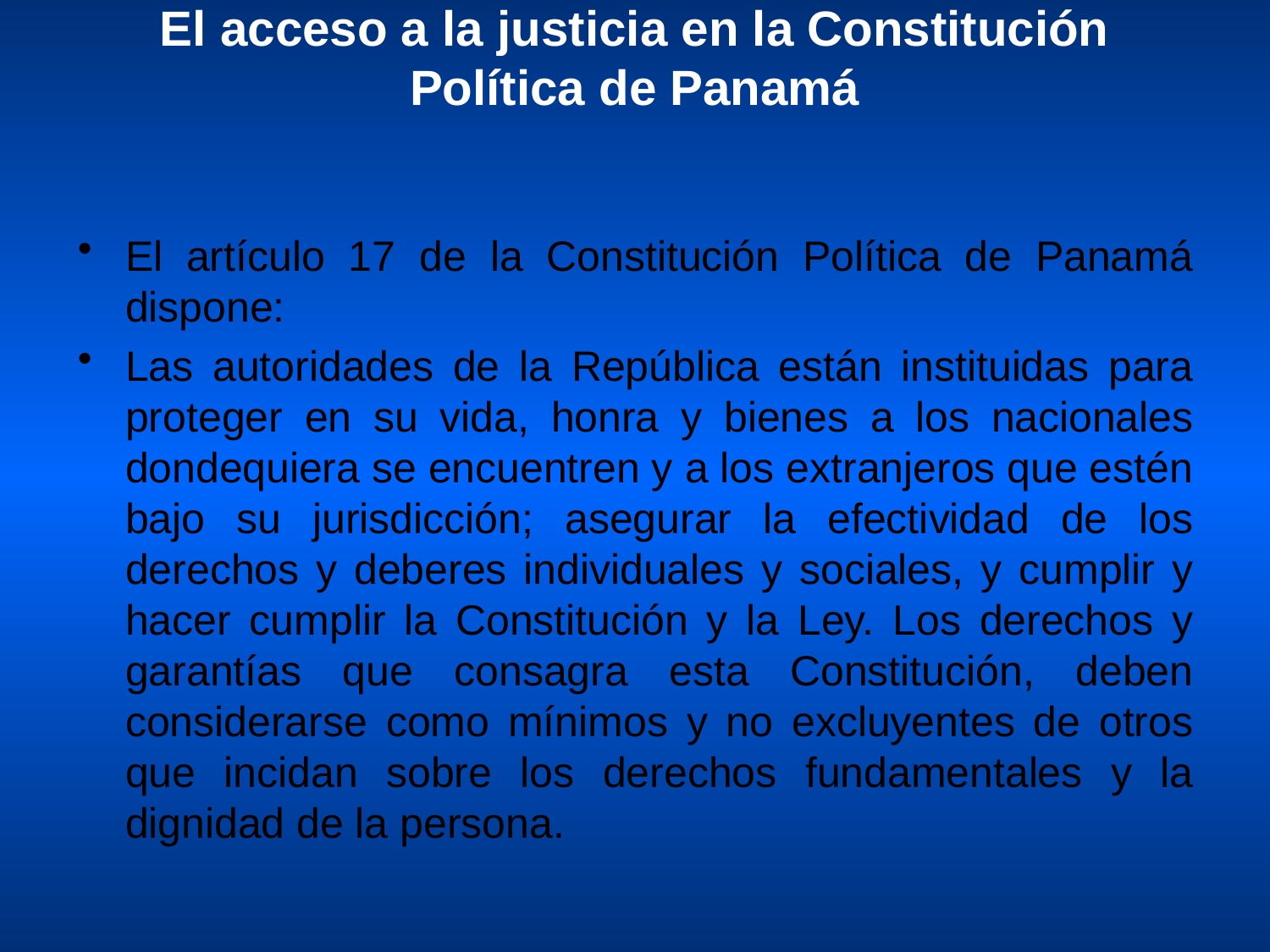

# El acceso a la justicia en la Constitución Política de Panamá
El artículo 17 de la Constitución Política de Panamá dispone:
Las autoridades de la República están instituidas para proteger en su vida, honra y bienes a los nacionales dondequiera se encuentren y a los extranjeros que estén bajo su jurisdicción; asegurar la efectividad de los derechos y deberes individuales y sociales, y cumplir y hacer cumplir la Constitución y la Ley. Los derechos y garantías que consagra esta Constitución, deben considerarse como mínimos y no excluyentes de otros que incidan sobre los derechos fundamentales y la dignidad de la persona.